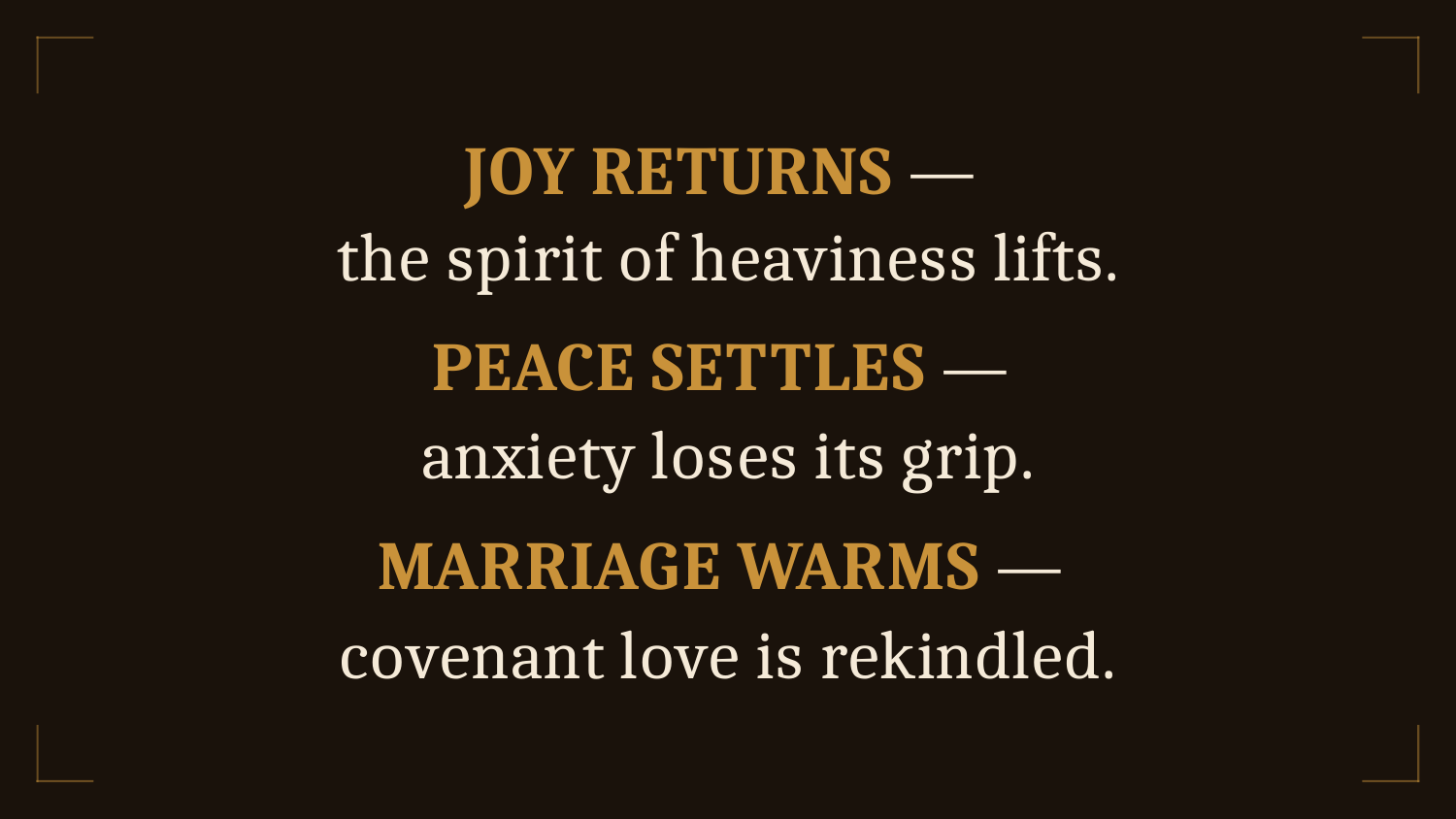

JOY RETURNS —
the spirit of heaviness lifts.
PEACE SETTLES —
anxiety loses its grip.
MARRIAGE WARMS —
covenant love is rekindled.